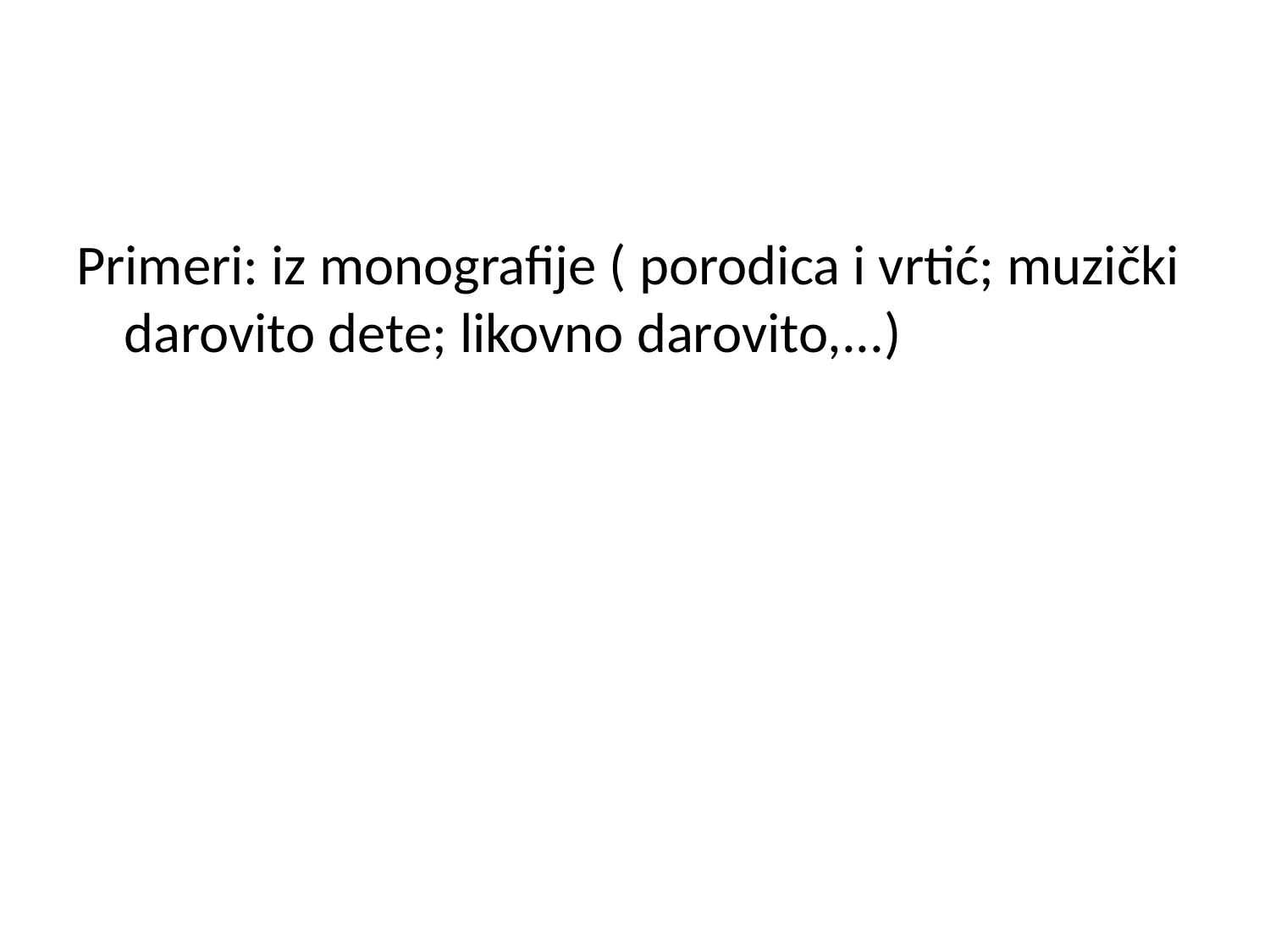

#
Primeri: iz monografije ( porodica i vrtić; muzički darovito dete; likovno darovito,...)